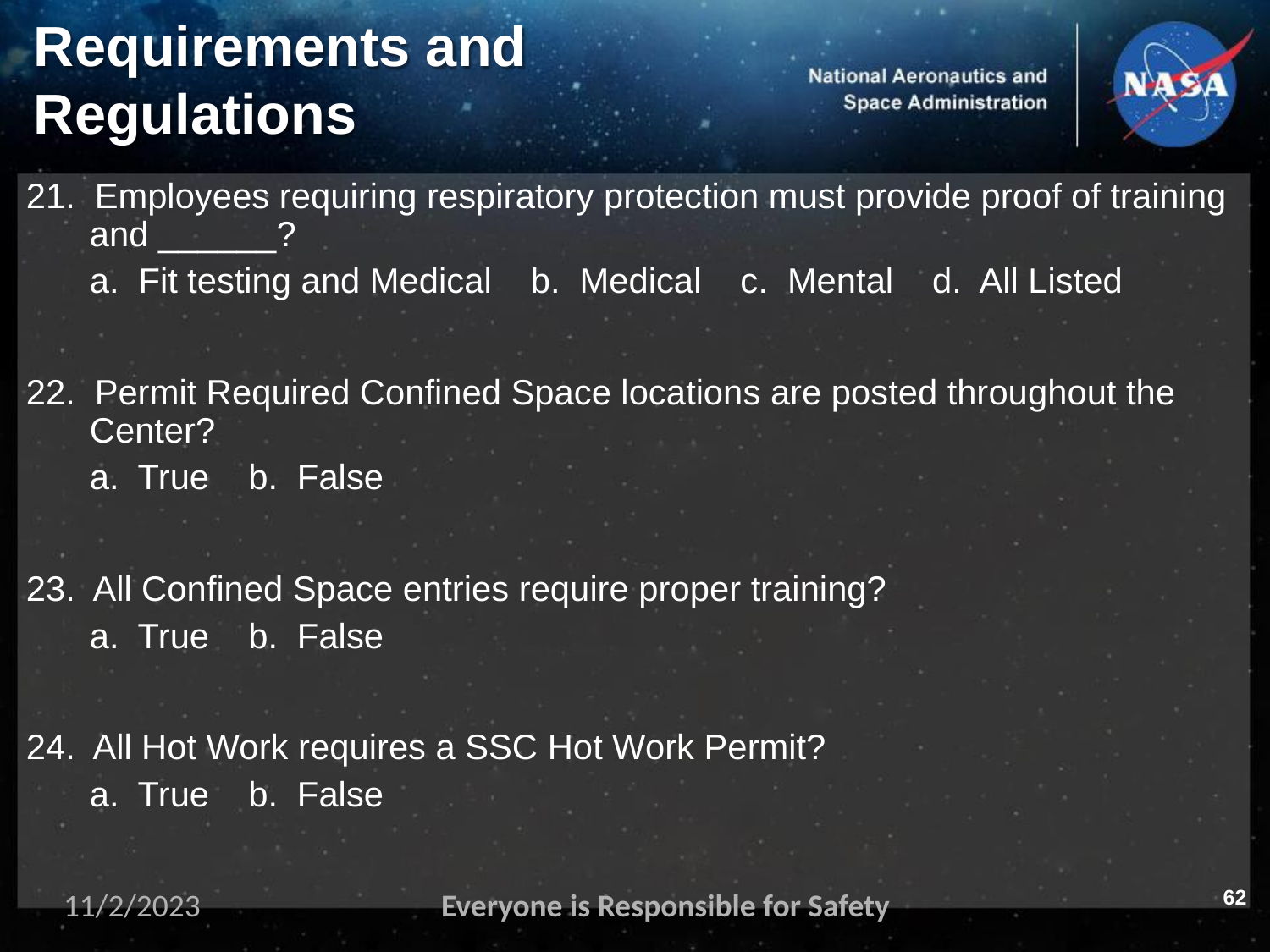

# Requirements and
Regulations

21.  Employees requiring respiratory protection must provide proof of training and ______?
a.  Fit testing and Medical    b.  Medical    c.  Mental    d.  All Listed

22.  Permit Required Confined Space locations are posted throughout the Center?
a.  True    b.  False

23.  All Confined Space entries require proper training?
a.  True    b.  False

24.  All Hot Work requires a SSC Hot Work Permit?
a.  True    b.  False

62

11/2/2023
Everyone is Responsible for Safety